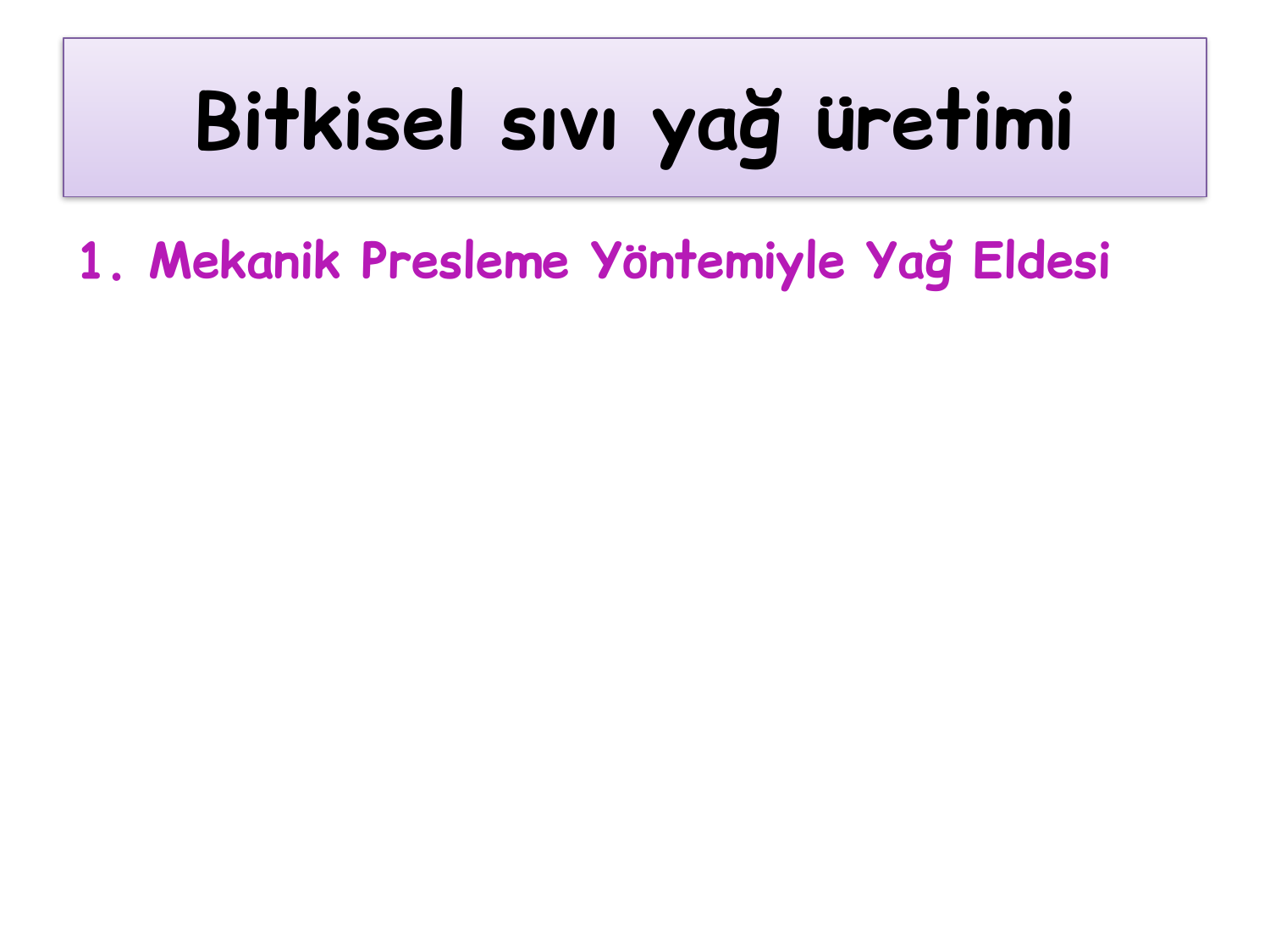

# Bitkisel sıvı yağ üretimi
1. Mekanik Presleme Yöntemiyle Yağ Eldesi